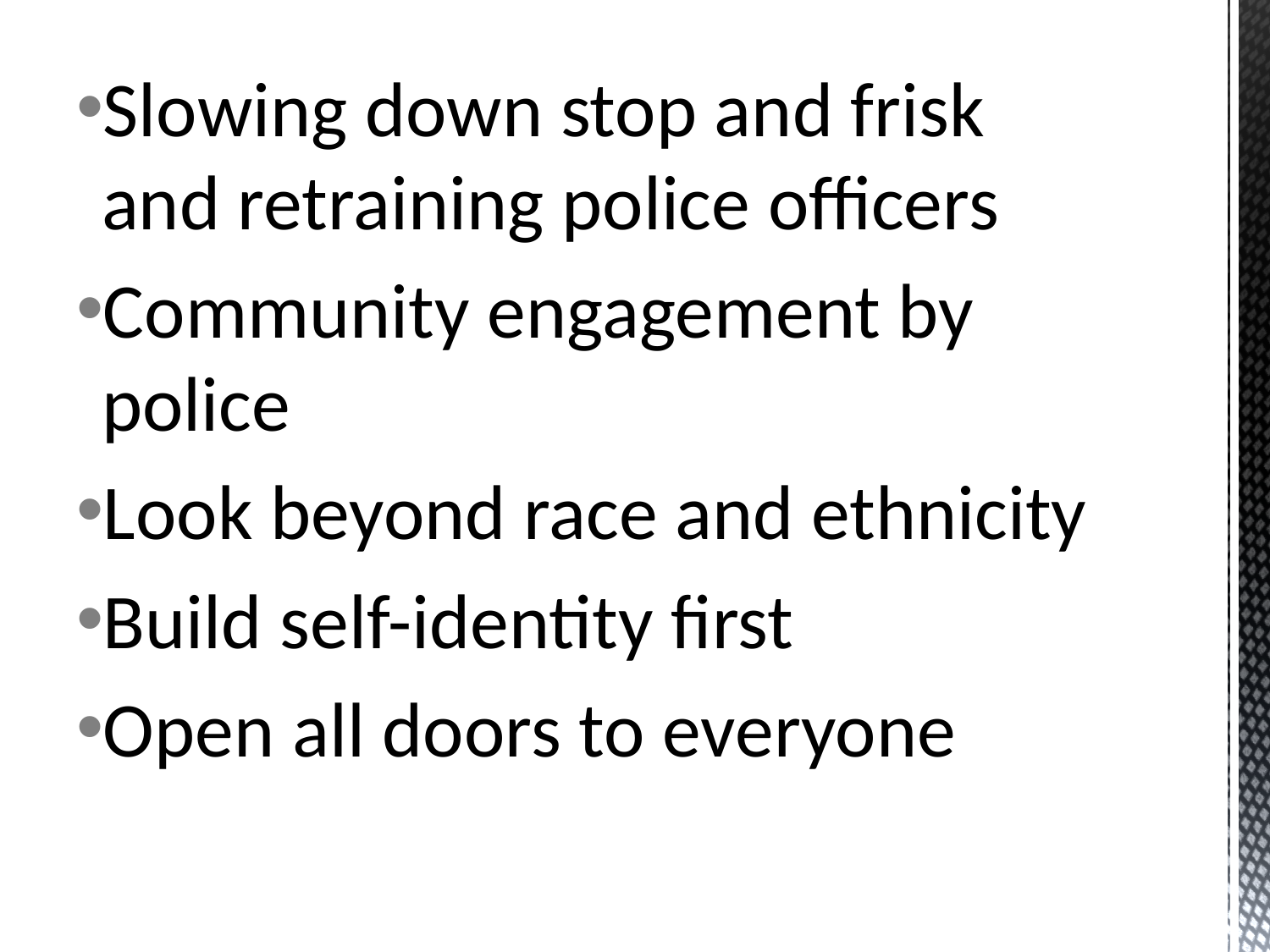

Slowing down stop and frisk and retraining police officers
Community engagement by police
Look beyond race and ethnicity
Build self-identity first
Open all doors to everyone

#